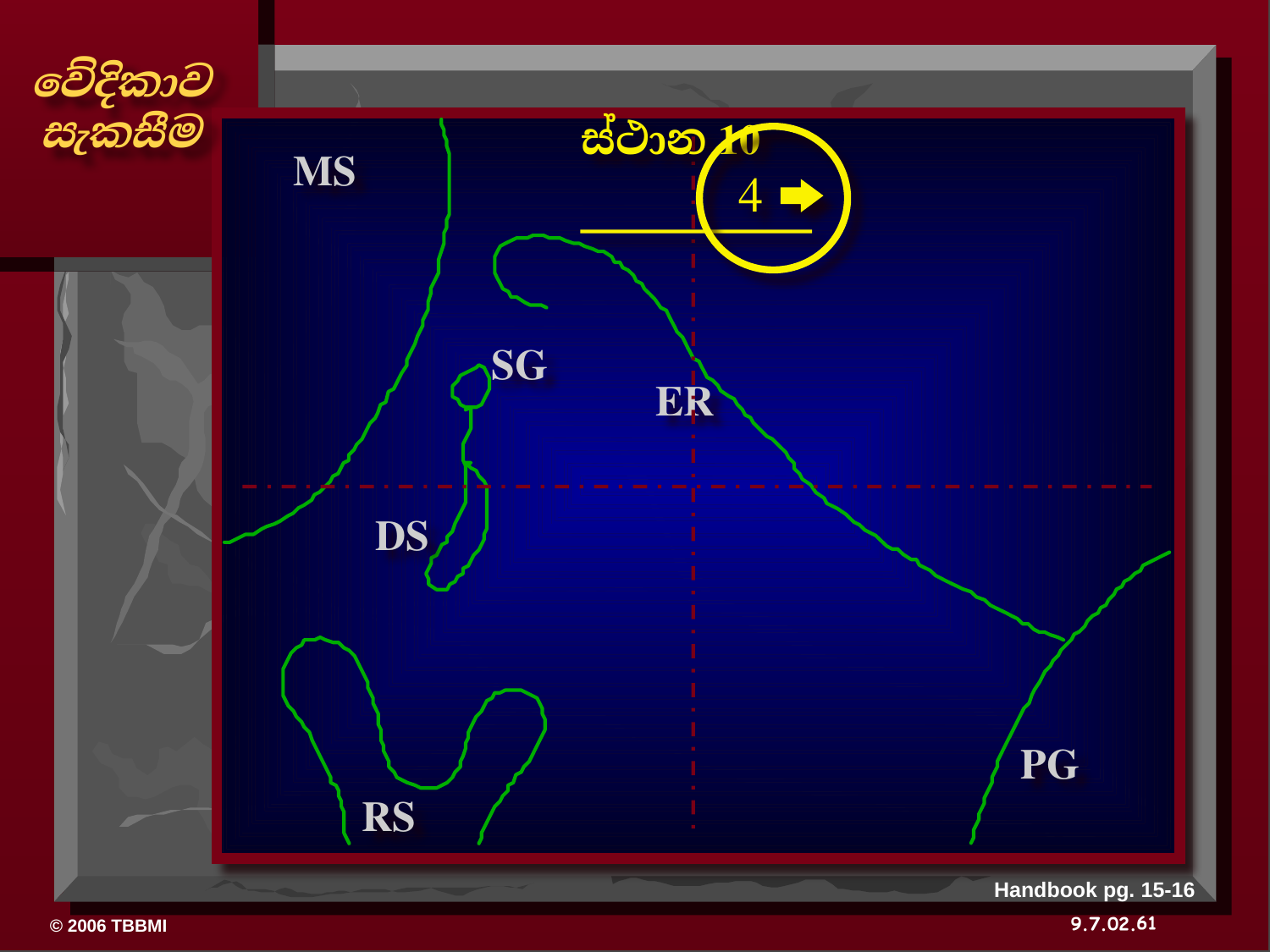

ස්ථාන 10

MS
4

SG

ER

DS

PG
RS

Handbook pg. 15-16
61